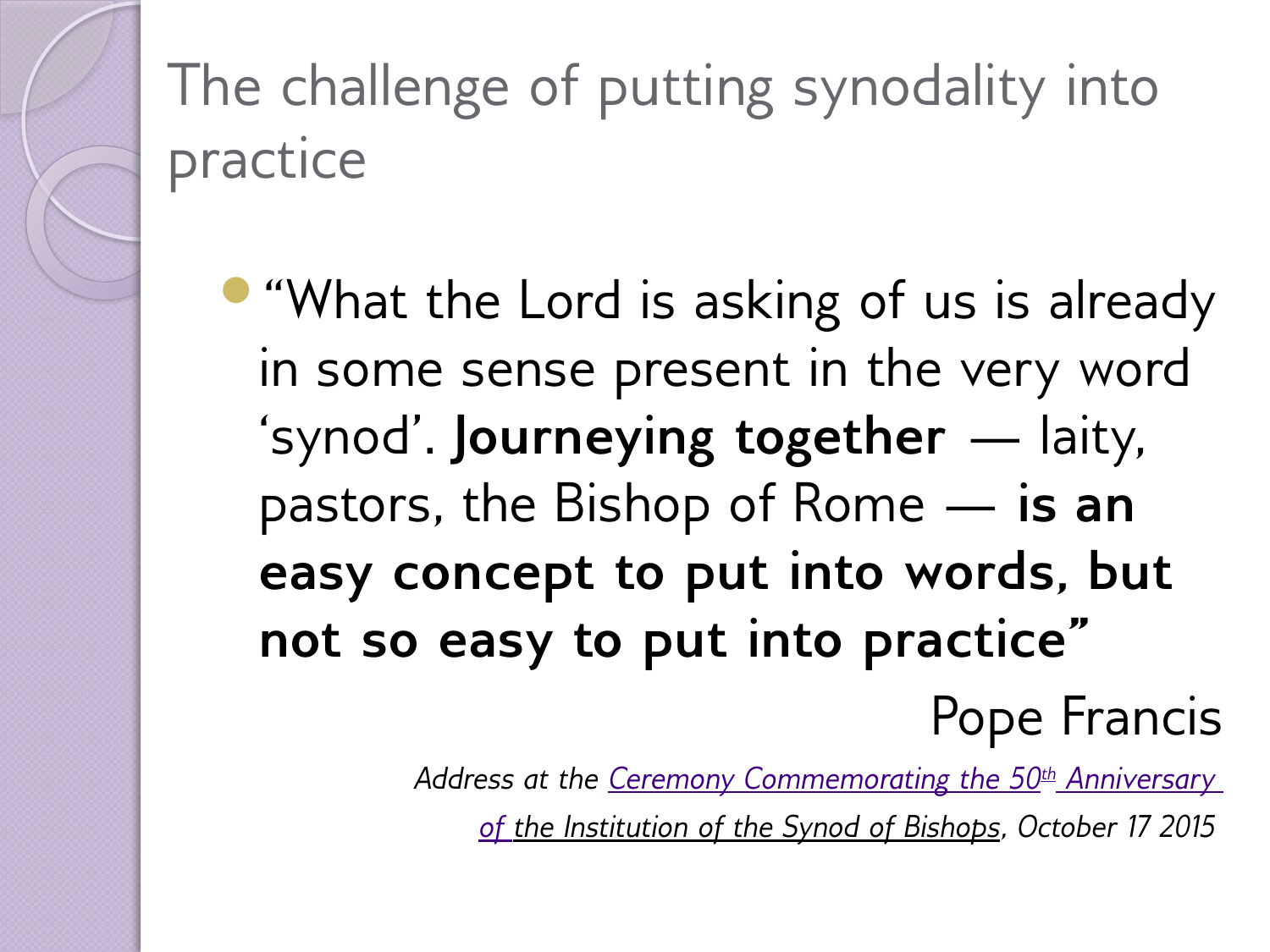

# The challenge of putting synodality into practice
“What the Lord is asking of us is already in some sense present in the very word ‘synod’. Journeying together — laity, pastors, the Bishop of Rome — is an easy concept to put into words, but not so easy to put into practice”
Pope Francis
Address at the Ceremony Commemorating the 50th Anniversary
of the Institution of the Synod of Bishops, October 17 2015